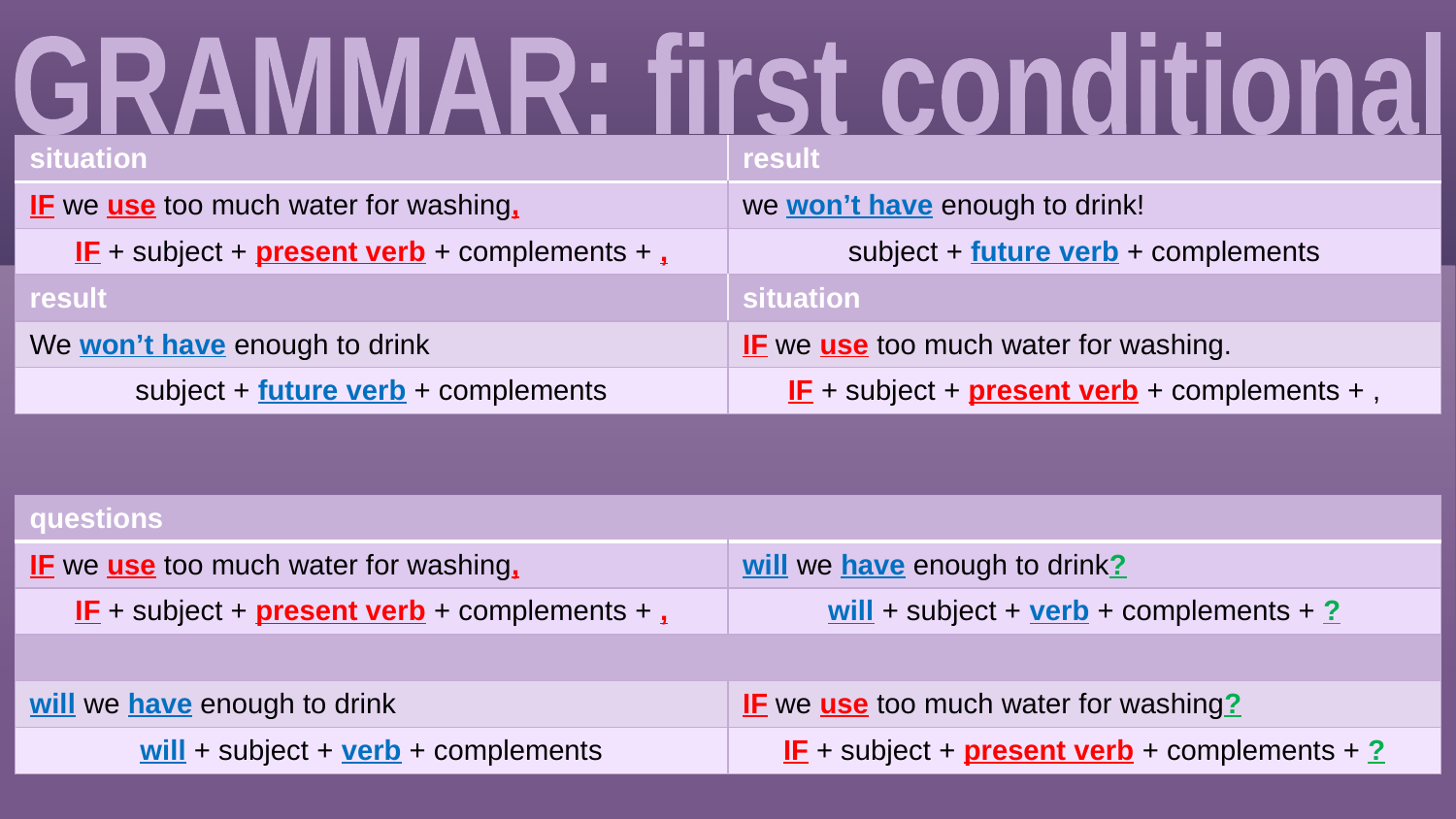

GRAMMAR: first conditional
| situation | result |
| --- | --- |
| IF we use too much water for washing, | we won’t have enough to drink! |
| IF + subject + present verb + complements + , | subject + future verb + complements |
| result | situation |
| We won’t have enough to drink | IF we use too much water for washing. |
| subject + future verb + complements | IF + subject + present verb + complements + , |
| questions |  |
| --- | --- |
| IF we use too much water for washing, | will we have enough to drink? |
| IF + subject + present verb + complements + , | will + subject + verb + complements + ? |
|  |  |
| will we have enough to drink | IF we use too much water for washing? |
| will + subject + verb + complements | IF + subject + present verb + complements + ? |